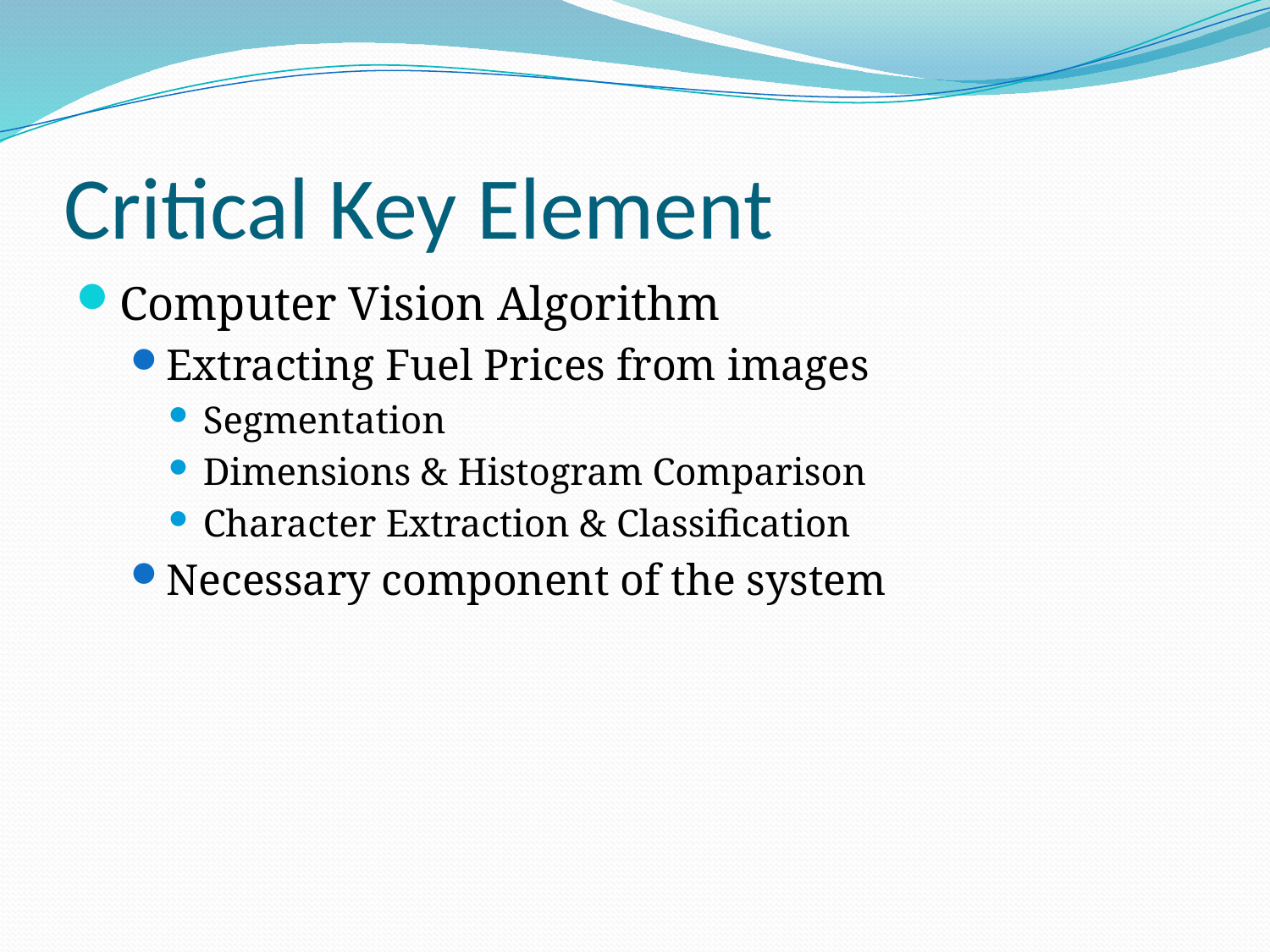

# Critical Key Element
Computer Vision Algorithm
Extracting Fuel Prices from images
Segmentation
Dimensions & Histogram Comparison
Character Extraction & Classification
Necessary component of the system